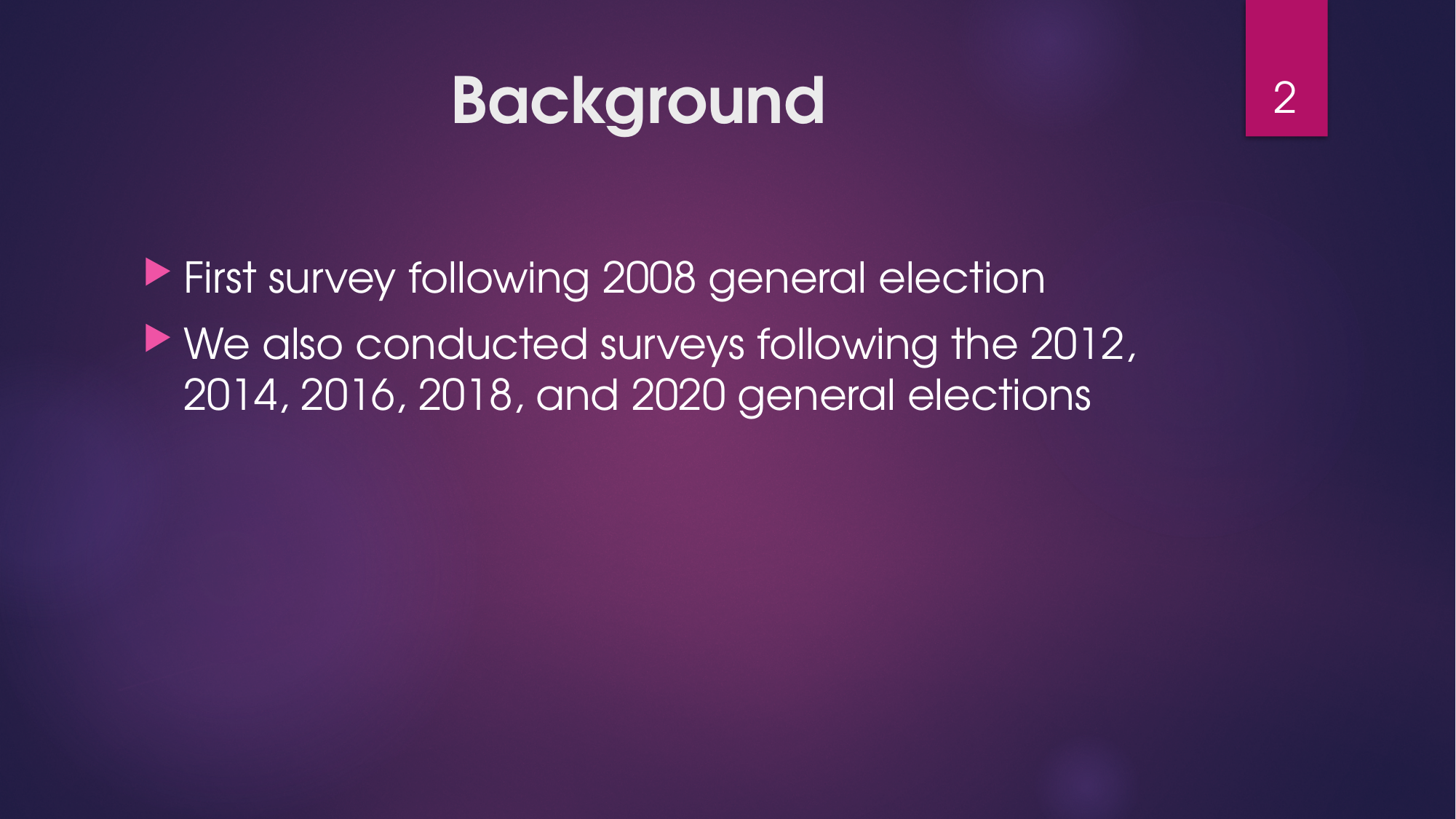

2
# Background
First survey following 2008 general election
We also conducted surveys following the 2012, 2014, 2016, 2018, and 2020 general elections